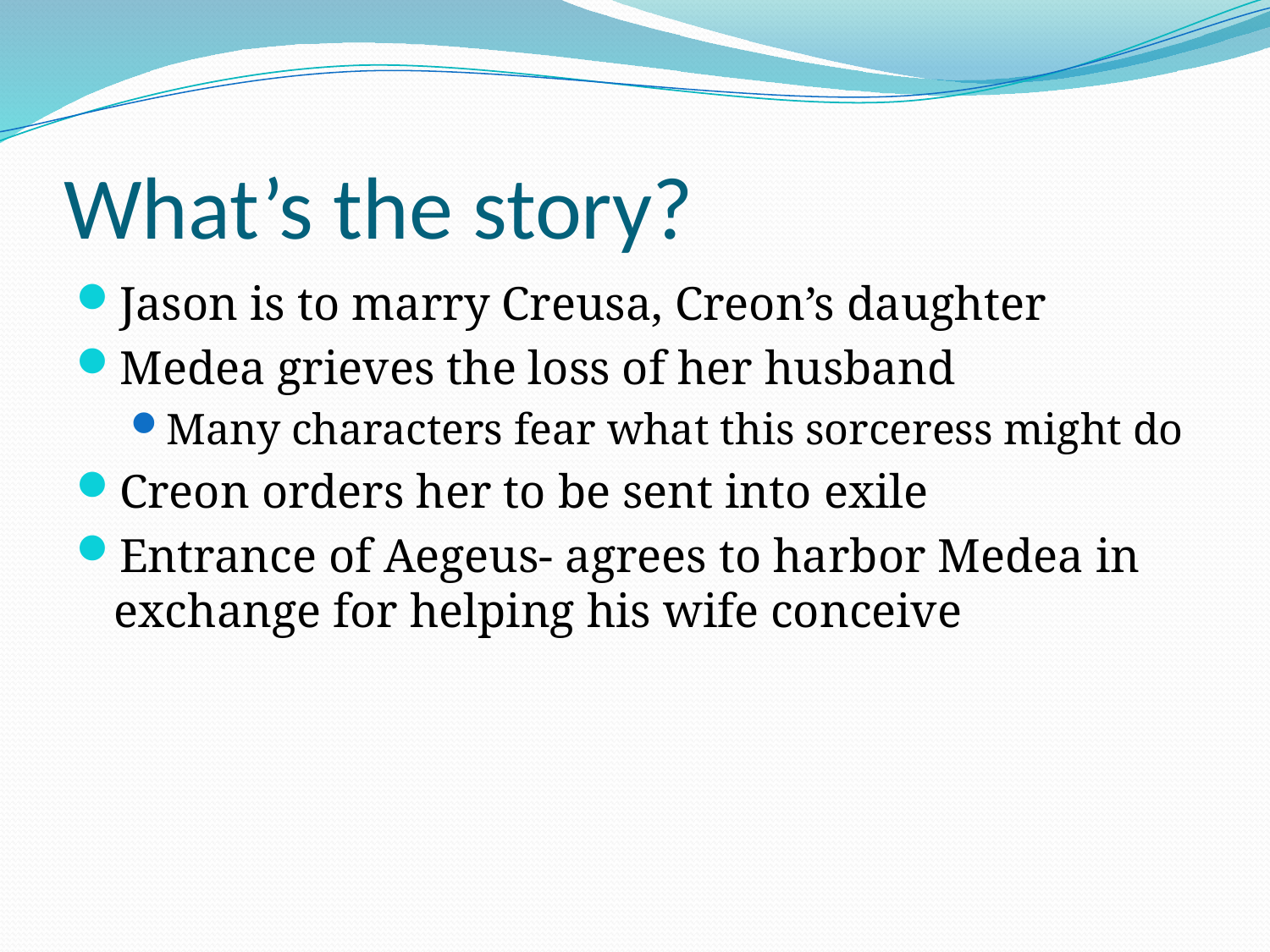

# What’s the story?
Jason is to marry Creusa, Creon’s daughter
Medea grieves the loss of her husband
Many characters fear what this sorceress might do
Creon orders her to be sent into exile
Entrance of Aegeus- agrees to harbor Medea in exchange for helping his wife conceive